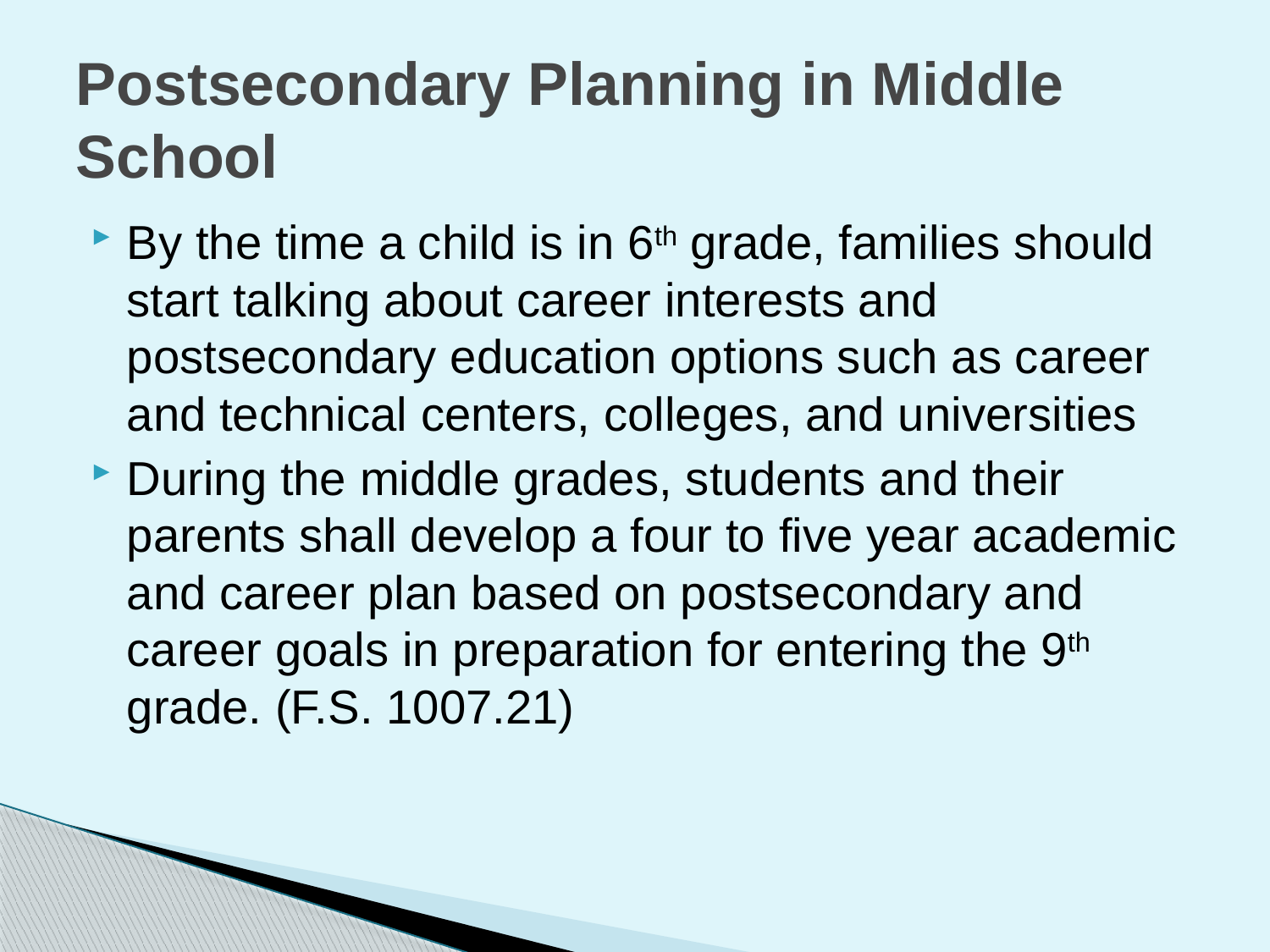

# Postsecondary Planning in Middle School
By the time a child is in 6th grade, families should start talking about career interests and postsecondary education options such as career and technical centers, colleges, and universities
During the middle grades, students and their parents shall develop a four to five year academic and career plan based on postsecondary and career goals in preparation for entering the 9th grade. (F.S. 1007.21)